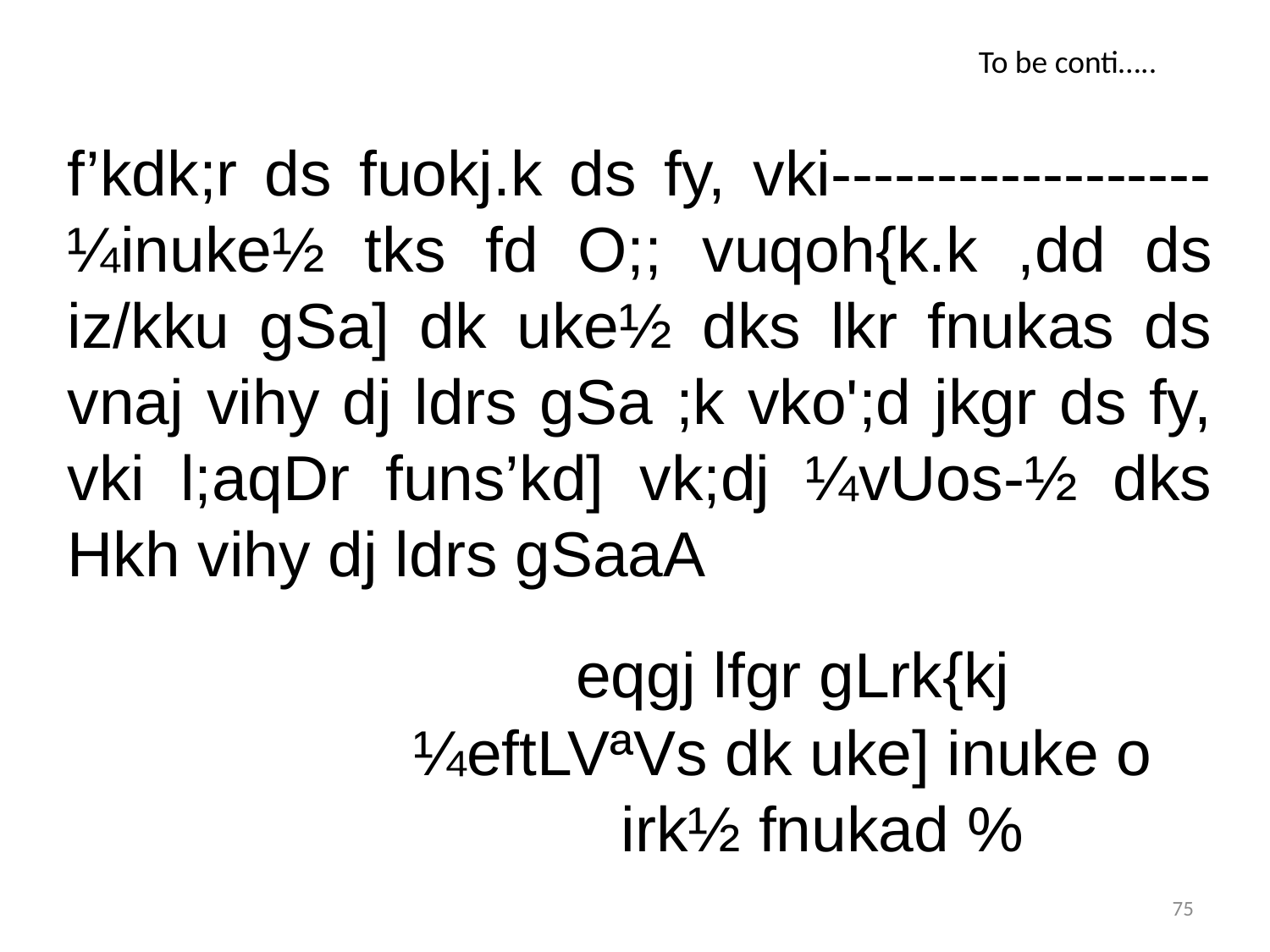

To be conti…..

f’kdk;r ds fuokj.k ds fy, vki------------------ ¼inuke½ tks fd O;; vuqoh{k.k ,dd ds iz/kku gSa] dk uke½ dks lkr fnukas ds vnaj vihy dj ldrs gSa ;k vko';d jkgr ds fy, vki l;aqDr funs’kd] vk;dj ¼vUos-½ dks Hkh vihy dj ldrs gSaaA

 eqgj lfgr gLrk{kj
¼eftLVªVs dk uke] inuke o irk½ fnukad %
75